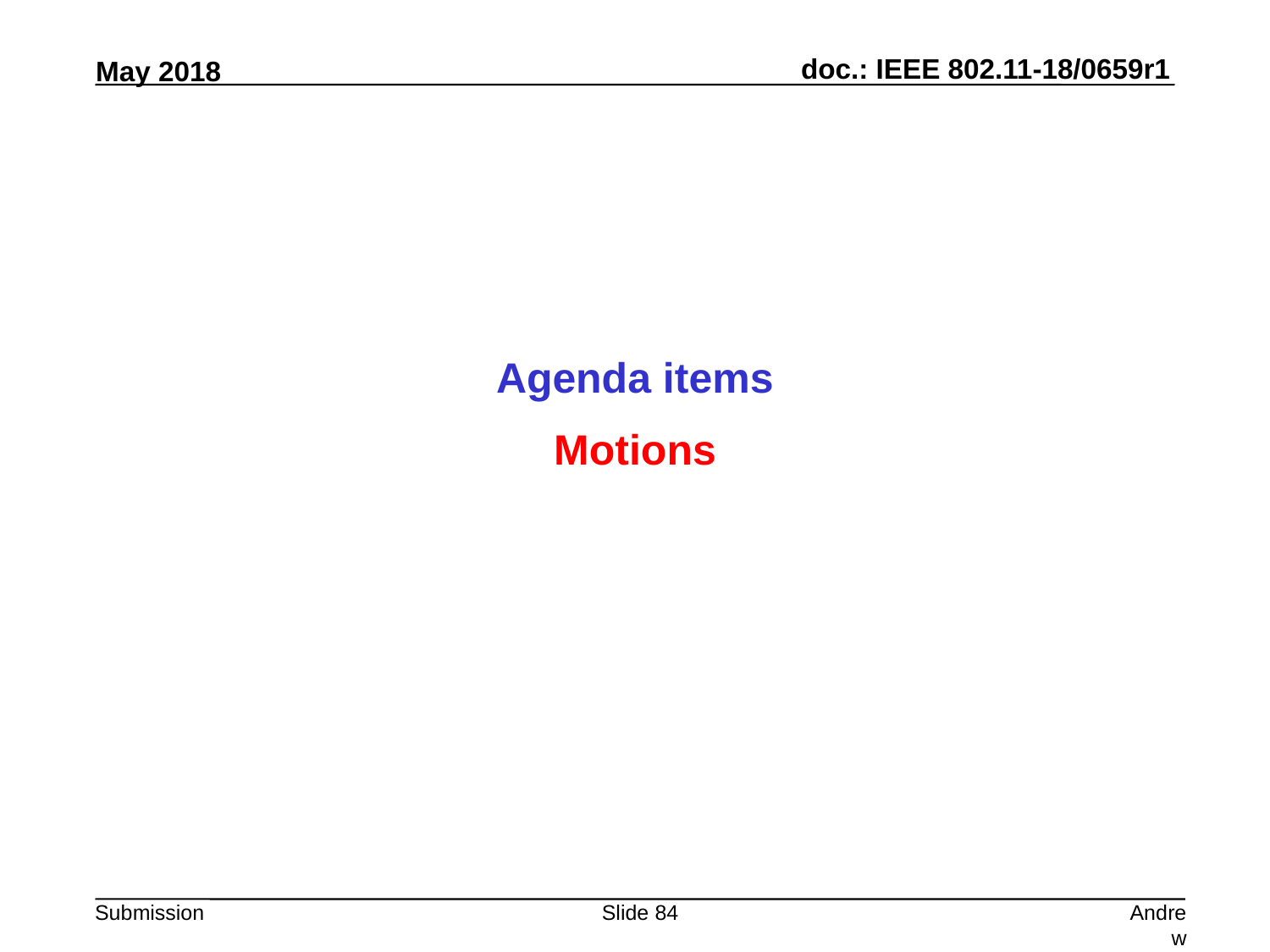

Agenda items
Motions
Slide 84
Andrew Myles, Cisco